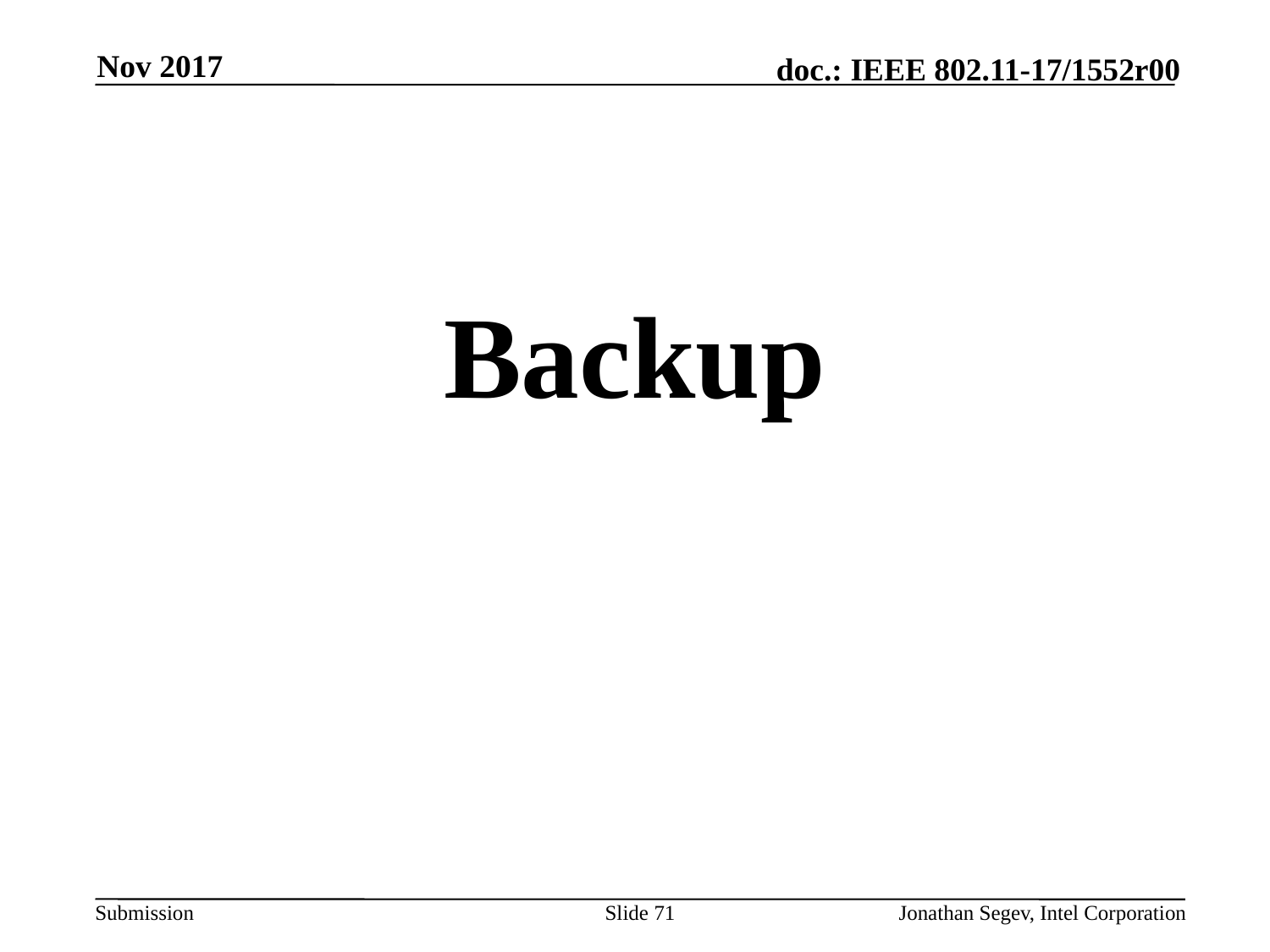

Nov 2017
#
Backup
Slide 71
Jonathan Segev, Intel Corporation